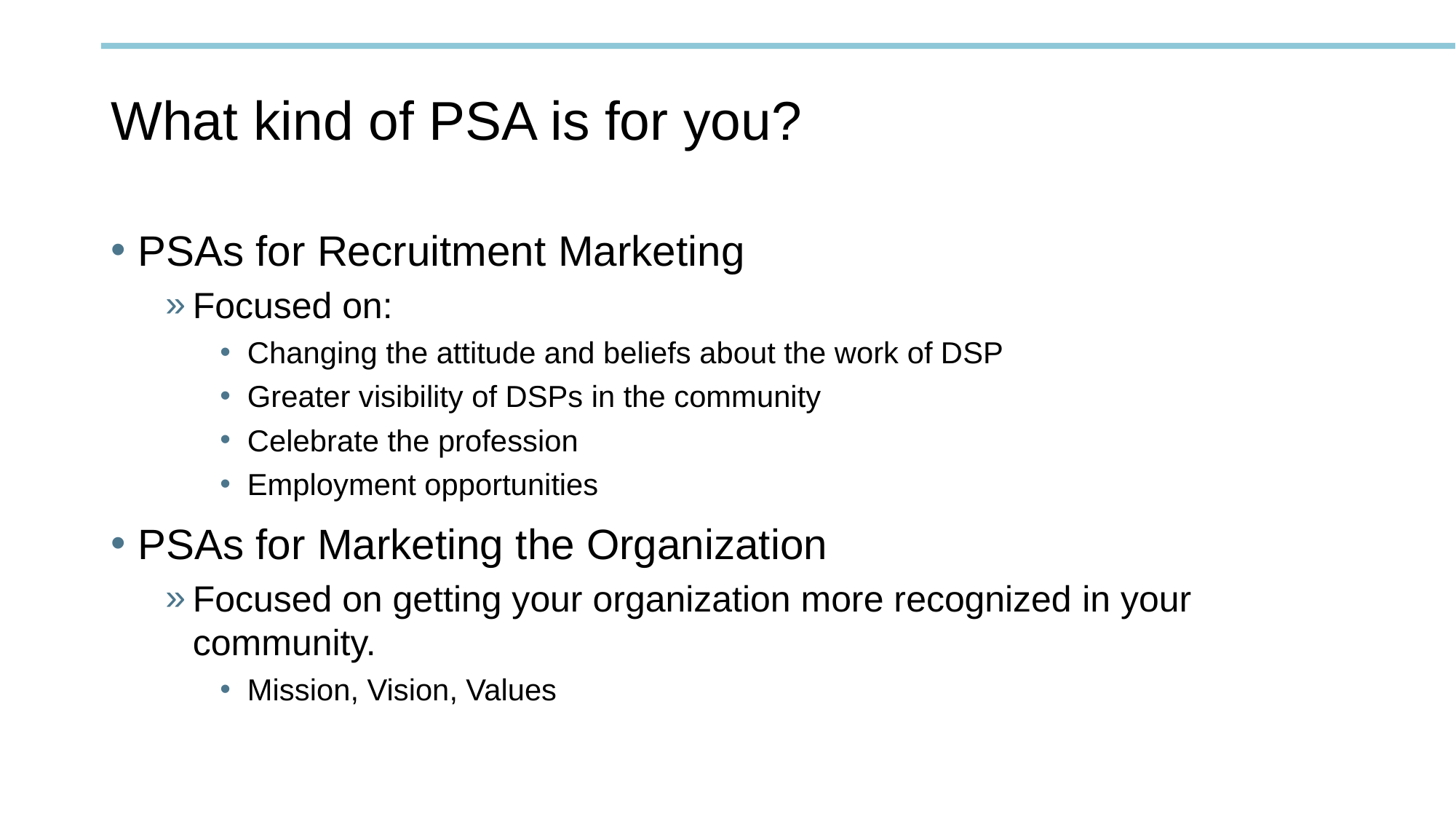

# What kind of PSA is for you?
PSAs for Recruitment Marketing
Focused on:
Changing the attitude and beliefs about the work of DSP
Greater visibility of DSPs in the community
Celebrate the profession
Employment opportunities
PSAs for Marketing the Organization
Focused on getting your organization more recognized in your community.
Mission, Vision, Values